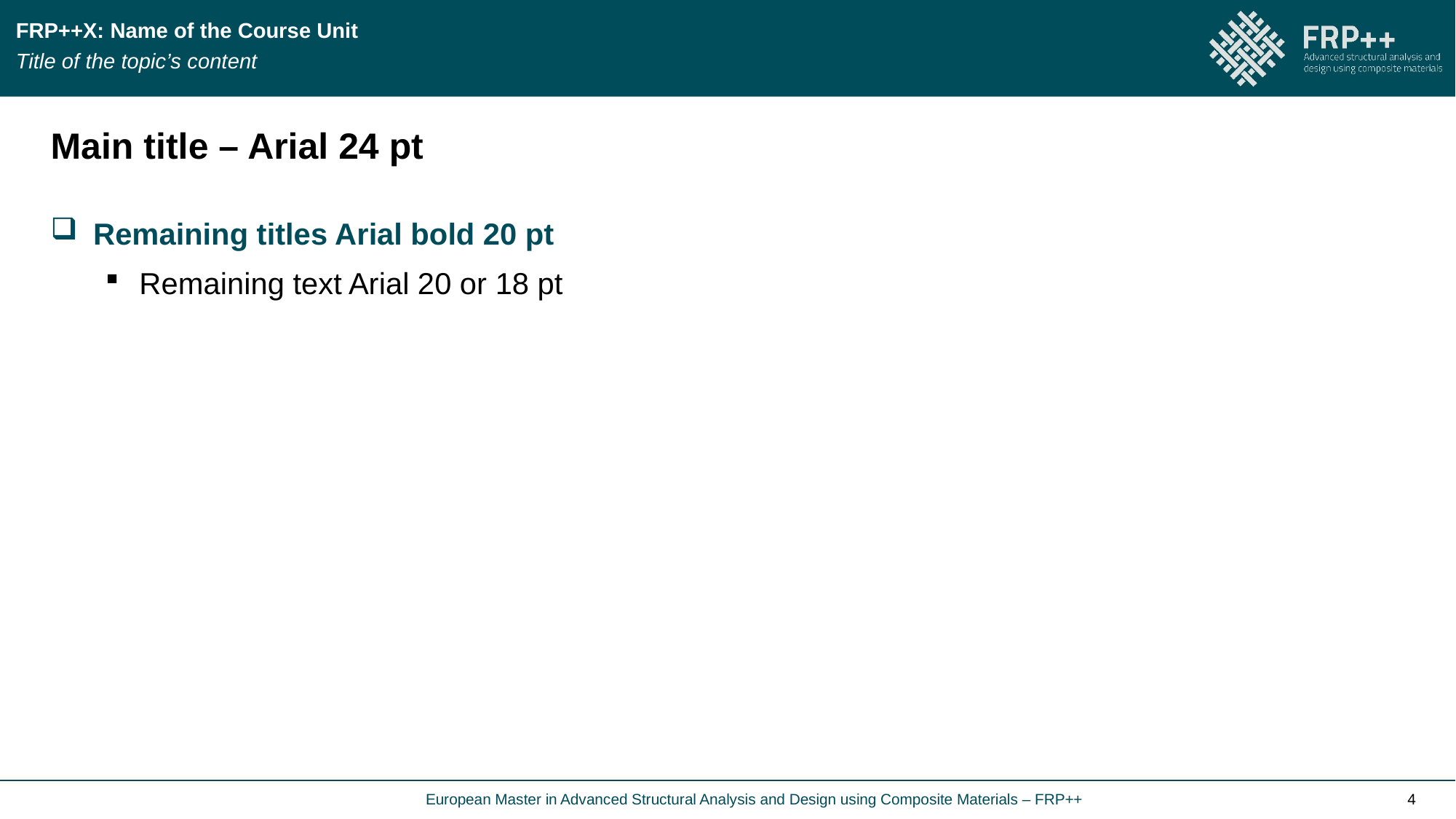

Main title – Arial 24 pt
Remaining titles Arial bold 20 pt
Remaining text Arial 20 or 18 pt